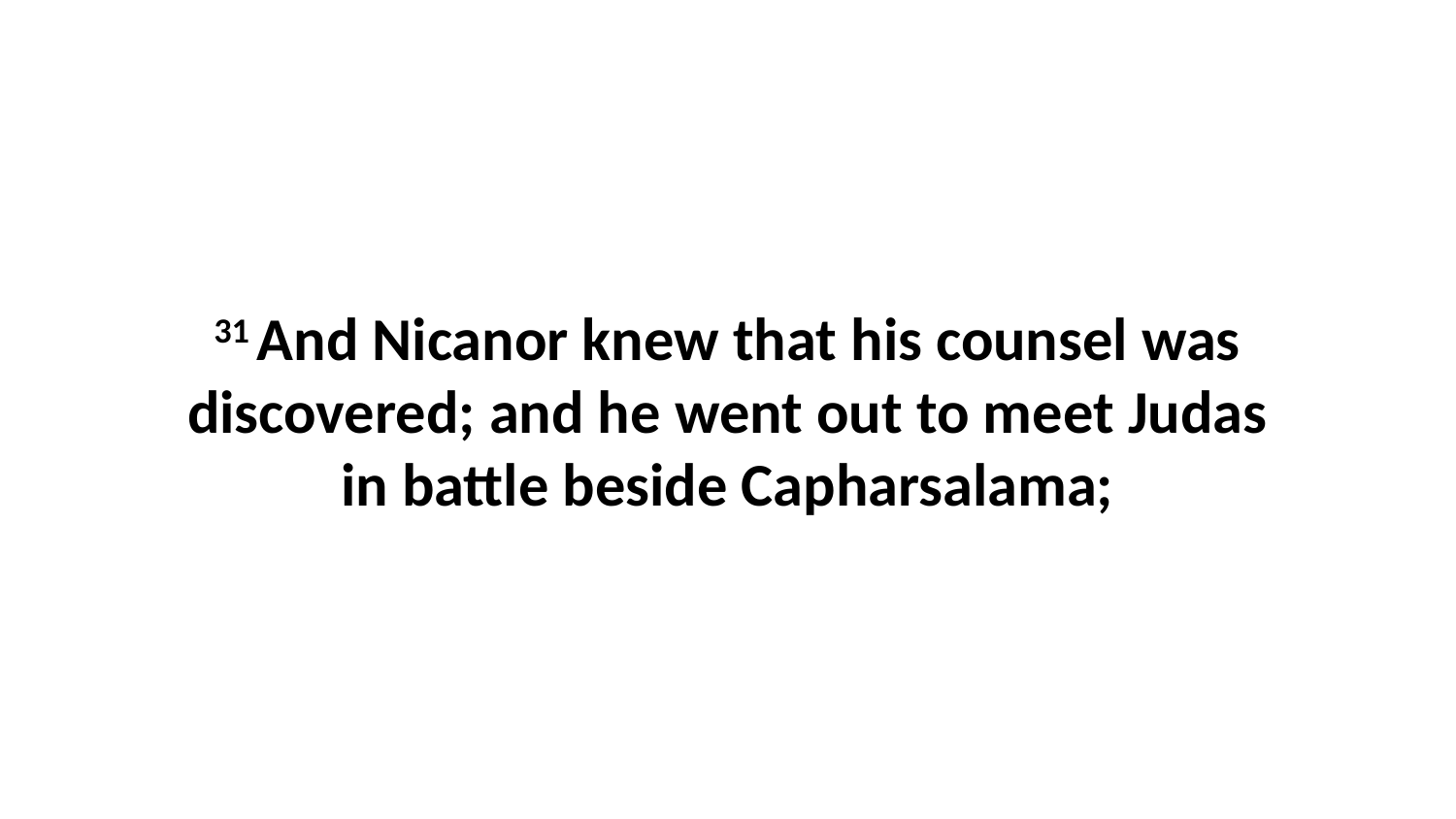

31 And Nicanor knew that his counsel was discovered; and he went out to meet Judas in battle beside Capharsalama;